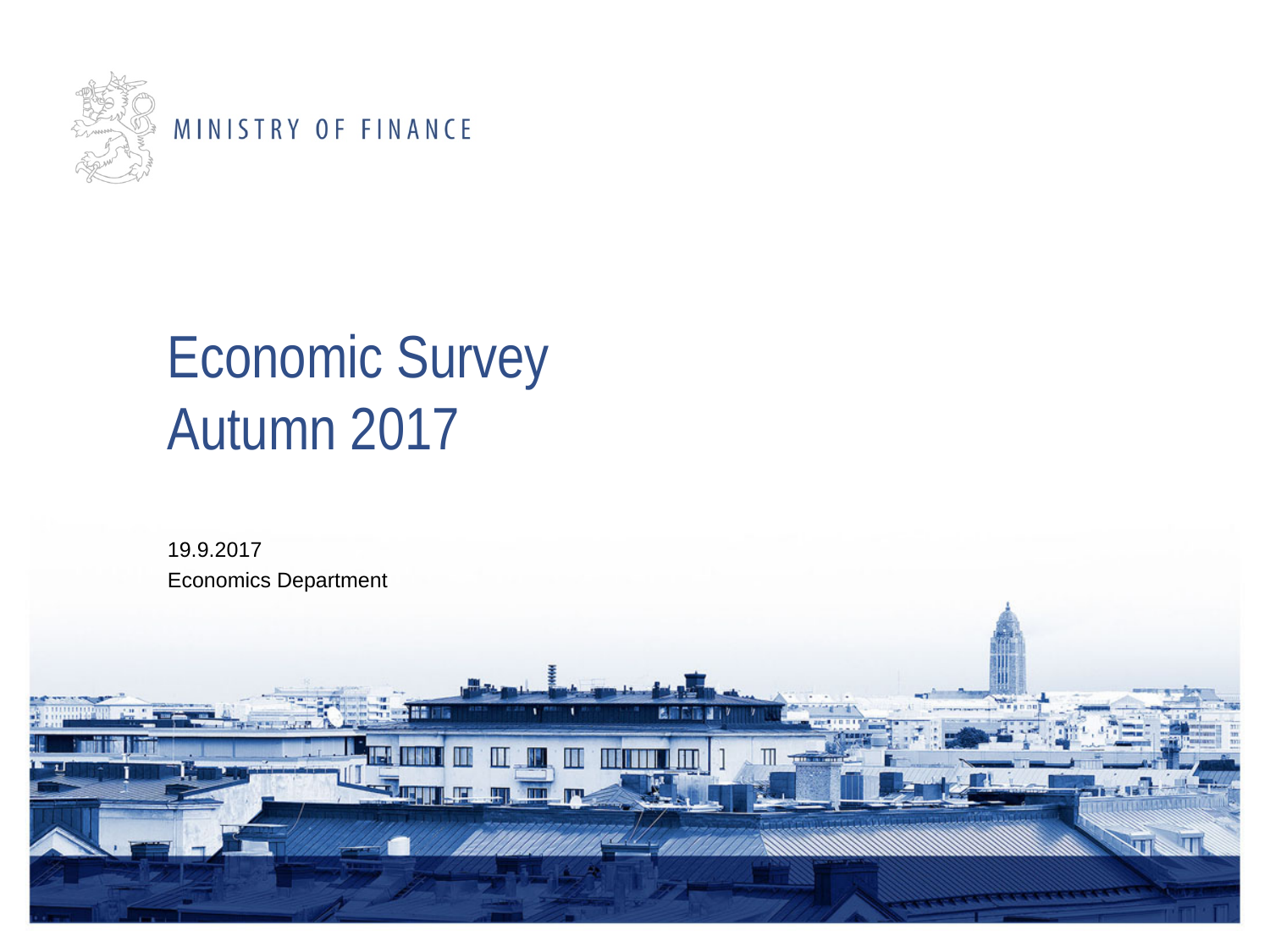

# Economic Survey Autumn 2017
19.9.2017
Economics Department